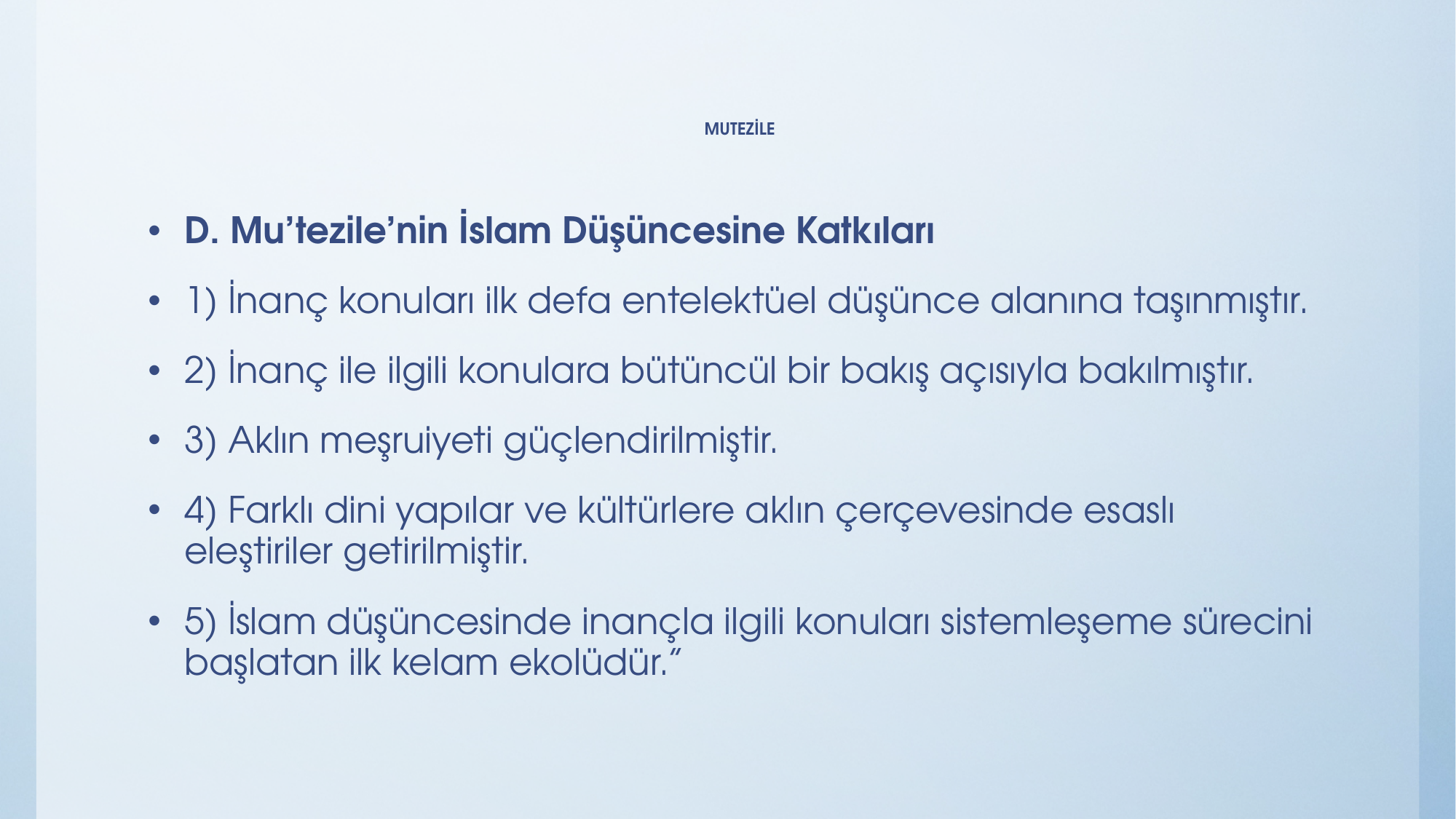

# MUTEZİLE
D. Mu’tezile’nin İslam Düşüncesine Katkıları
1) İnanç konuları ilk defa entelektüel düşünce alanına taşınmıştır.
2) İnanç ile ilgili konulara bütüncül bir bakış açısıyla bakılmıştır.
3) Aklın meşruiyeti güçlendirilmiştir.
4) Farklı dini yapılar ve kültürlere aklın çerçevesinde esaslı eleştiriler getirilmiştir.
5) İslam düşüncesinde inançla ilgili konuları sistemleşeme sürecini başlatan ilk kelam ekolüdür.”